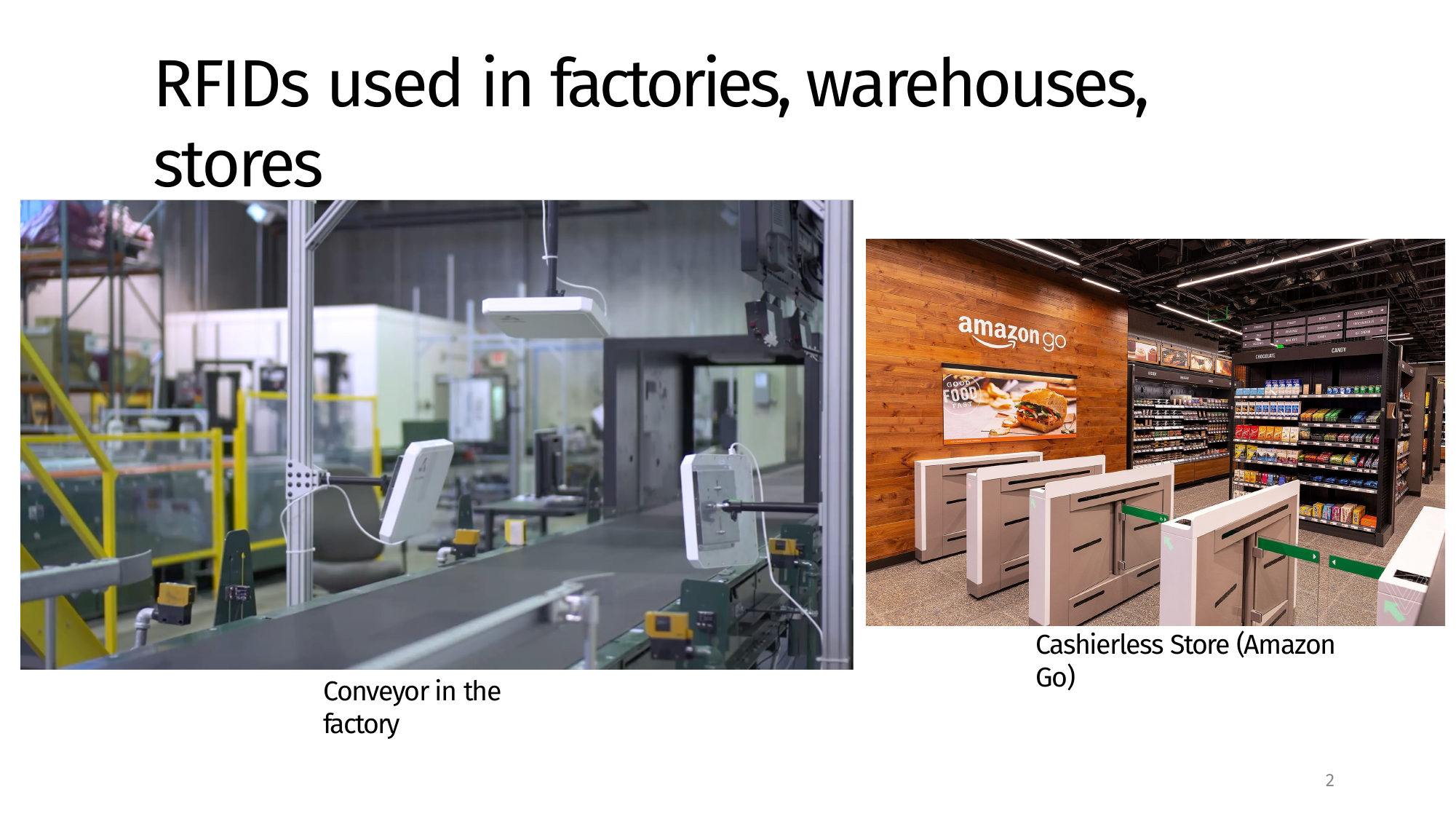

# RFIDs used in factories, warehouses, stores

Cashierless Store (Amazon Go)
Conveyor in the factory
2